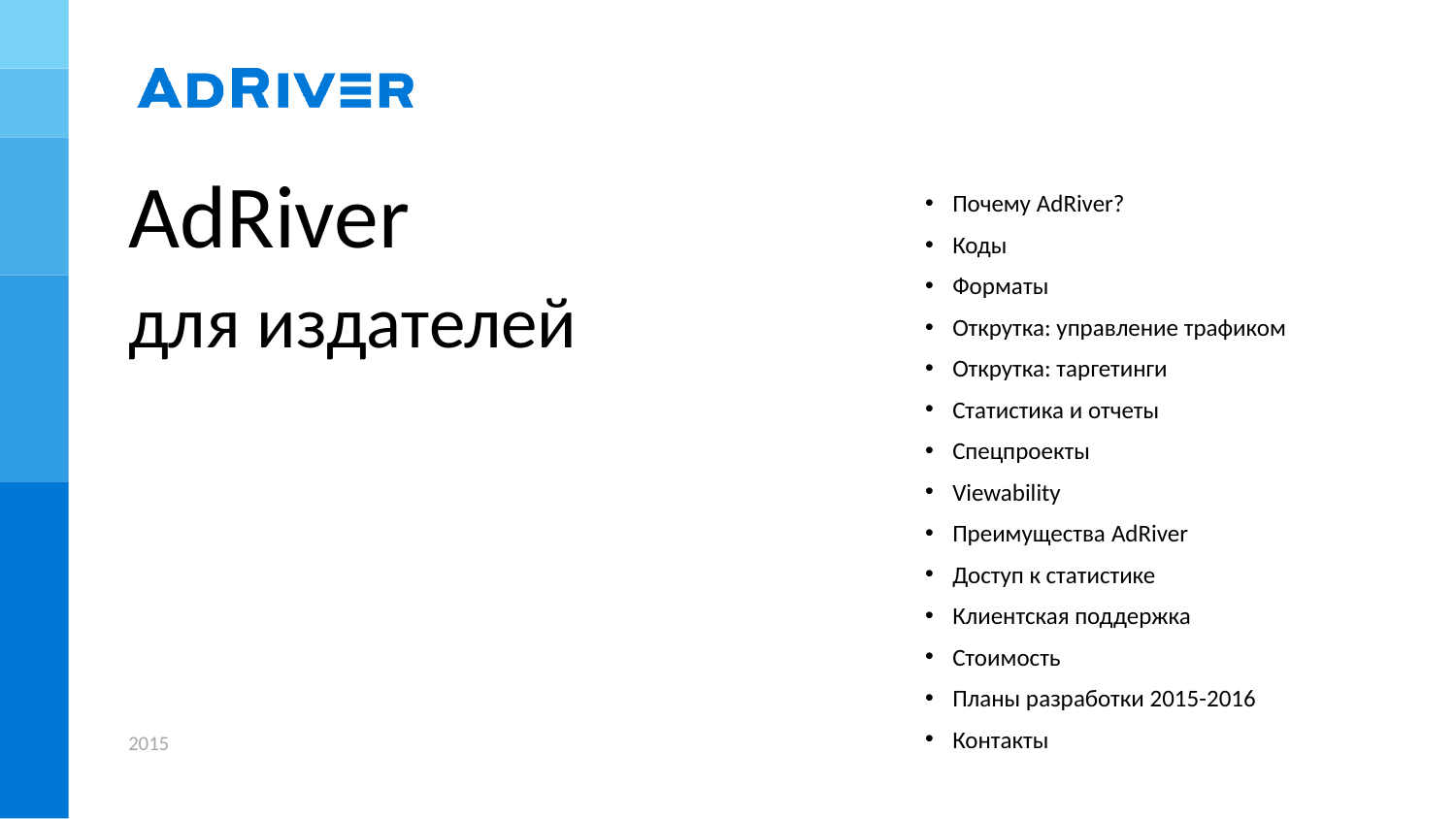

Почему AdRiver?
Коды
Форматы
Открутка: управление трафиком
Открутка: таргетинги
Статистика и отчеты
Спецпроекты
Viewability
Преимущества AdRiver
Доступ к статистике
Клиентская поддержка
Стоимость
Планы разработки 2015-2016
Контакты
AdRiver
для издателей
2015